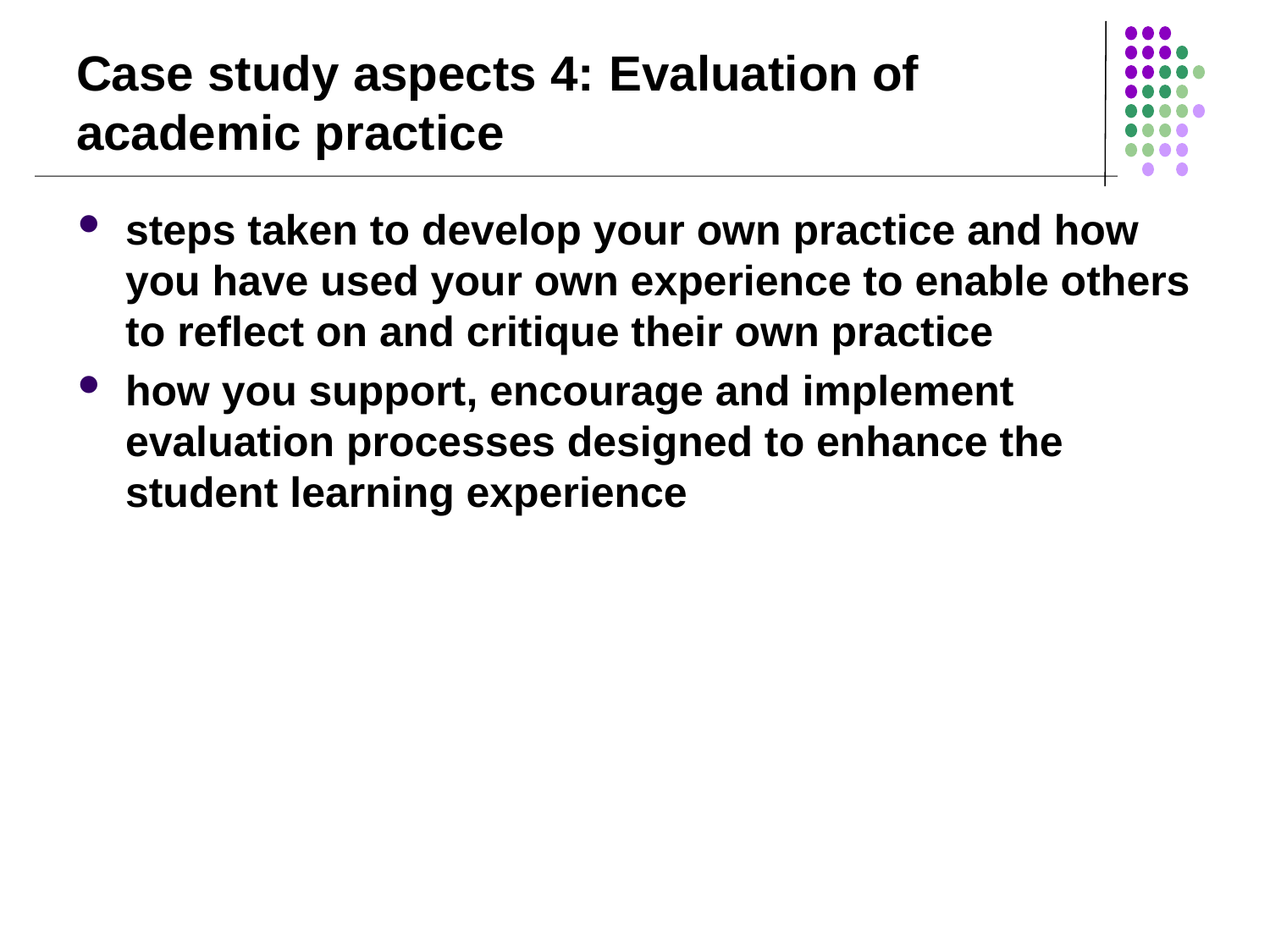

# Case study aspects 4: Evaluation of academic practice
steps taken to develop your own practice and how you have used your own experience to enable others to reflect on and critique their own practice
how you support, encourage and implement evaluation processes designed to enhance the student learning experience